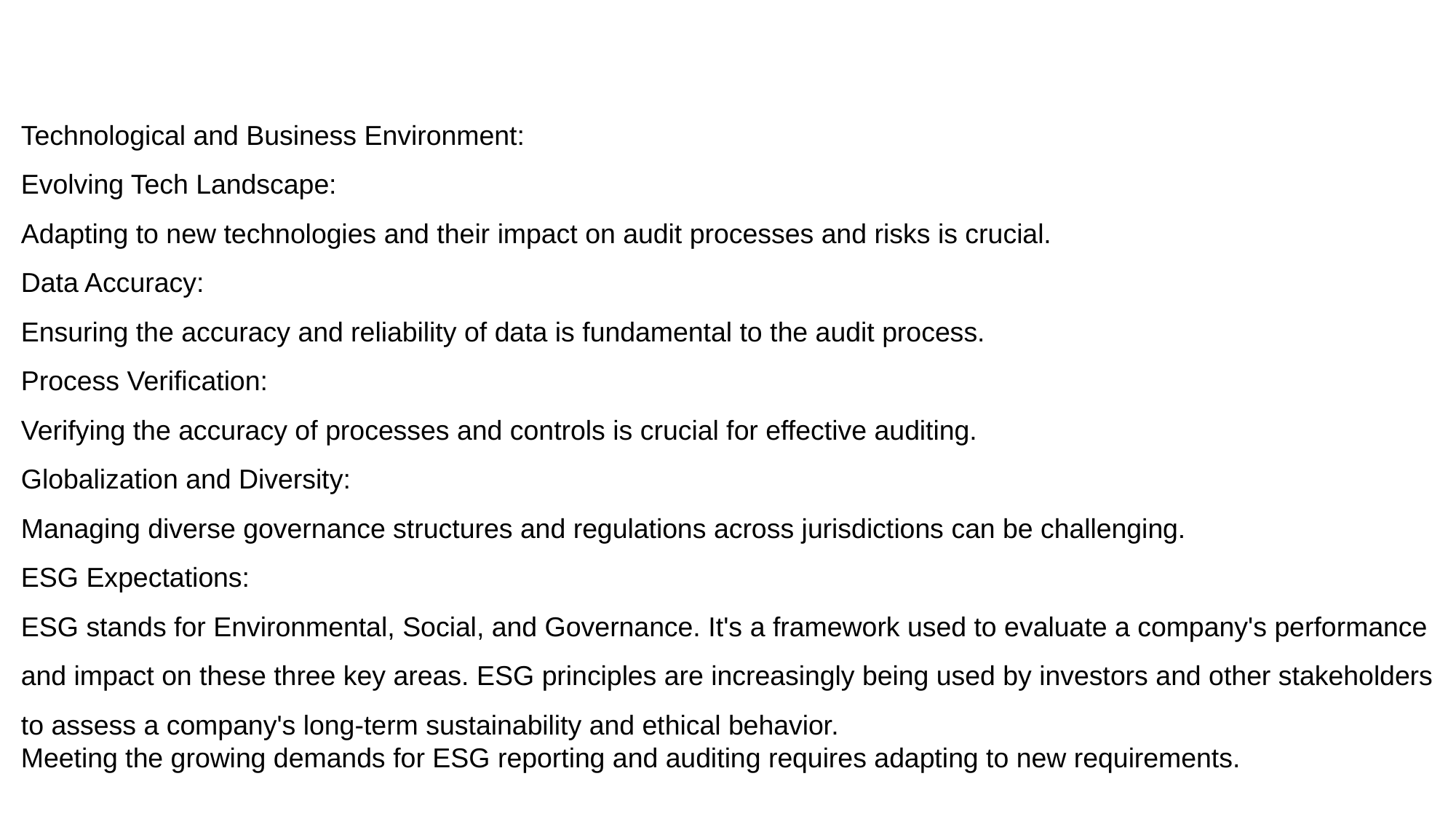

Technological and Business Environment:
Evolving Tech Landscape:
Adapting to new technologies and their impact on audit processes and risks is crucial.
Data Accuracy:
Ensuring the accuracy and reliability of data is fundamental to the audit process.
Process Verification:
Verifying the accuracy of processes and controls is crucial for effective auditing.
Globalization and Diversity:
Managing diverse governance structures and regulations across jurisdictions can be challenging.
ESG Expectations:
ESG stands for Environmental, Social, and Governance. It's a framework used to evaluate a company's performance and impact on these three key areas. ESG principles are increasingly being used by investors and other stakeholders to assess a company's long-term sustainability and ethical behavior.
Meeting the growing demands for ESG reporting and auditing requires adapting to new requirements.